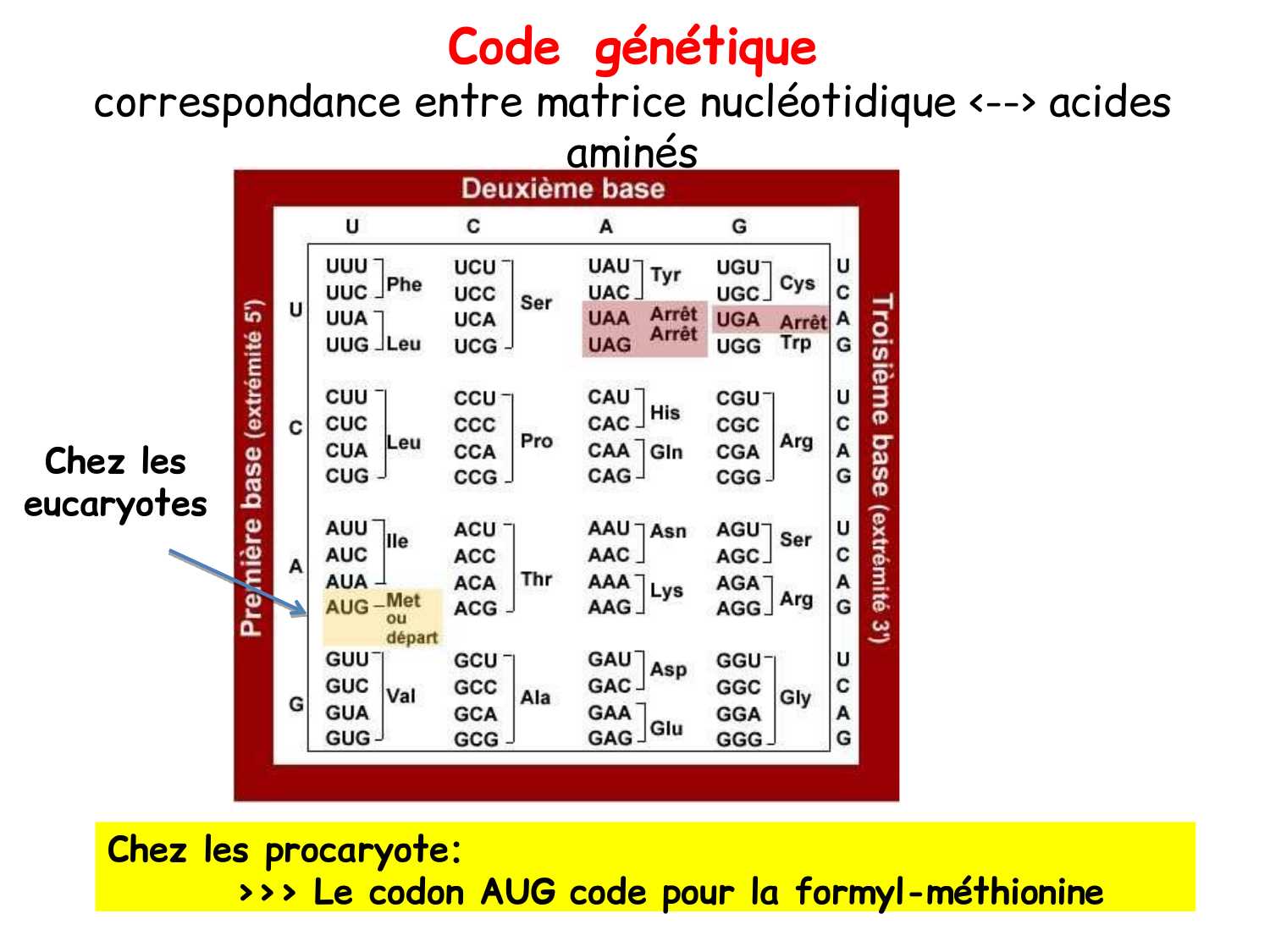

# Code	génétique
correspondance entre matrice nucléotidique <--> acides aminés

Chez les  eucaryotes

Chez les procaryote:
>>> Le codon AUG code pour la formyl-méthionine